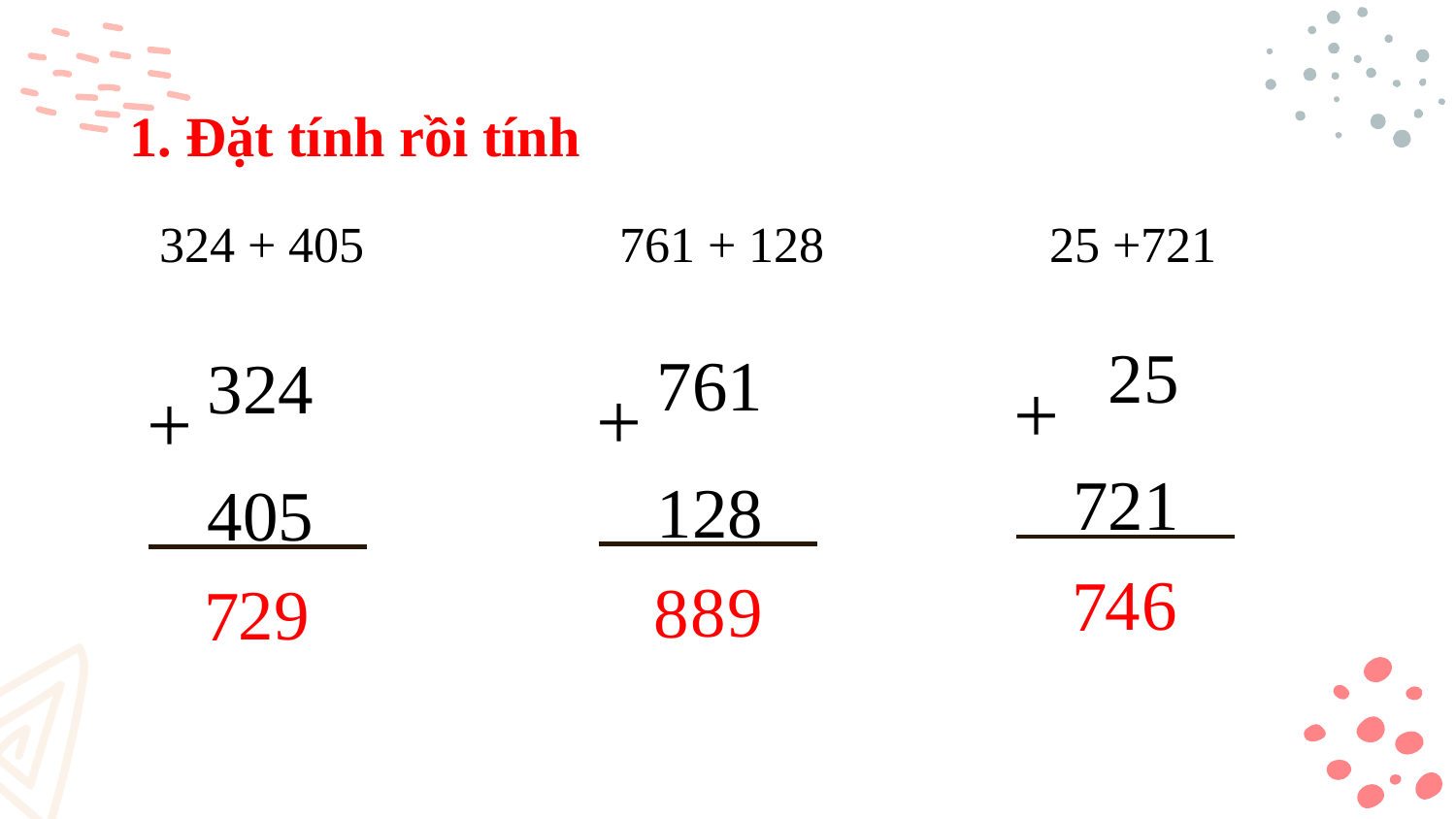

# 1. Đặt tính rồi tính
324 + 405
761 + 128
25 +721
25
721
761
128
324
405
+
+
+
4
6
7
8
9
8
2
9
7